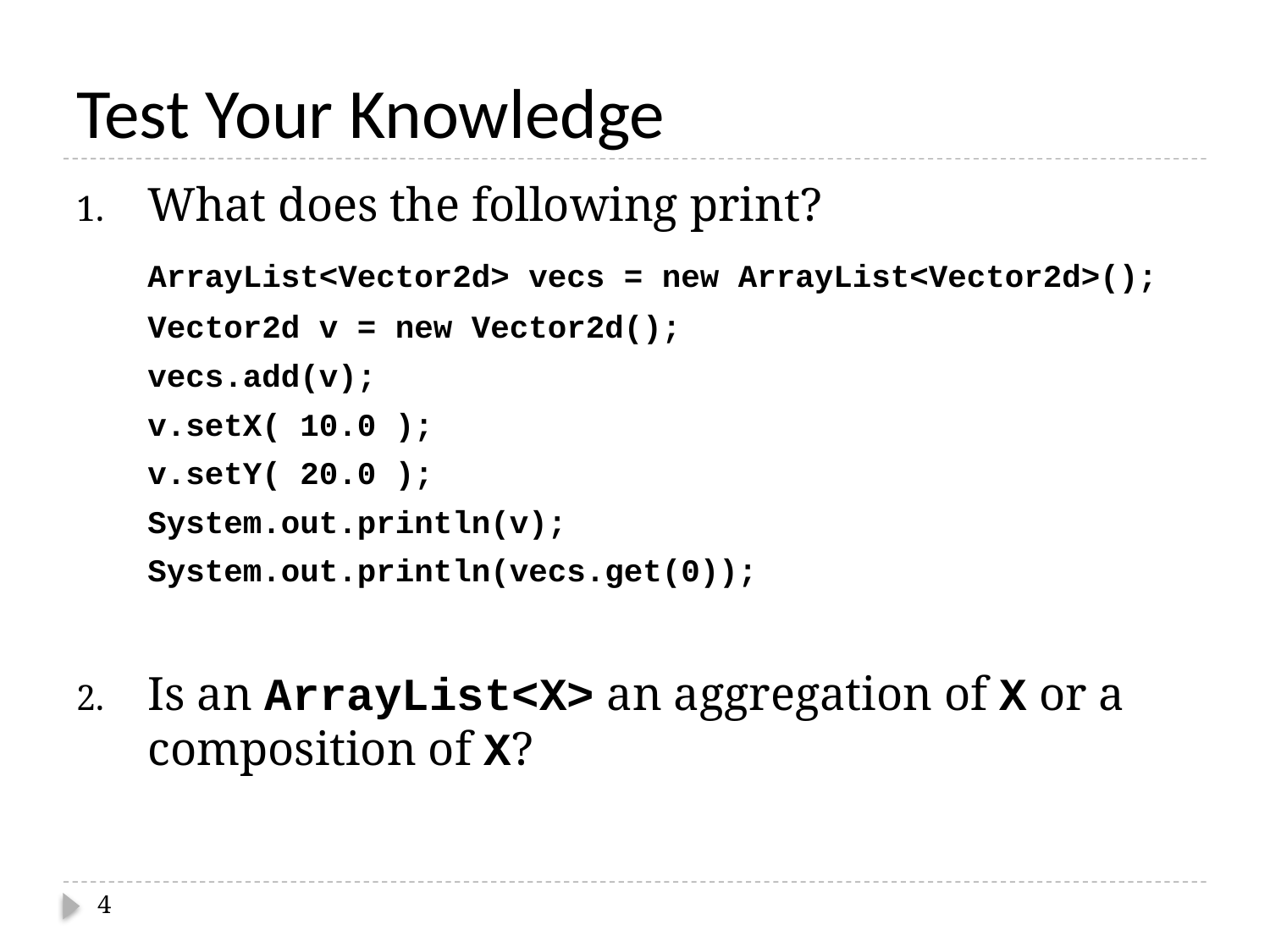

# Test Your Knowledge
What does the following print?
	ArrayList<Vector2d> vecs = new ArrayList<Vector2d>();
	Vector2d v = new Vector2d();
	vecs.add(v);
	v.setX( 10.0 );
	v.setY( 20.0 );
	System.out.println(v);
	System.out.println(vecs.get(0));

Is an ArrayList<X> an aggregation of X or a composition of X?
4